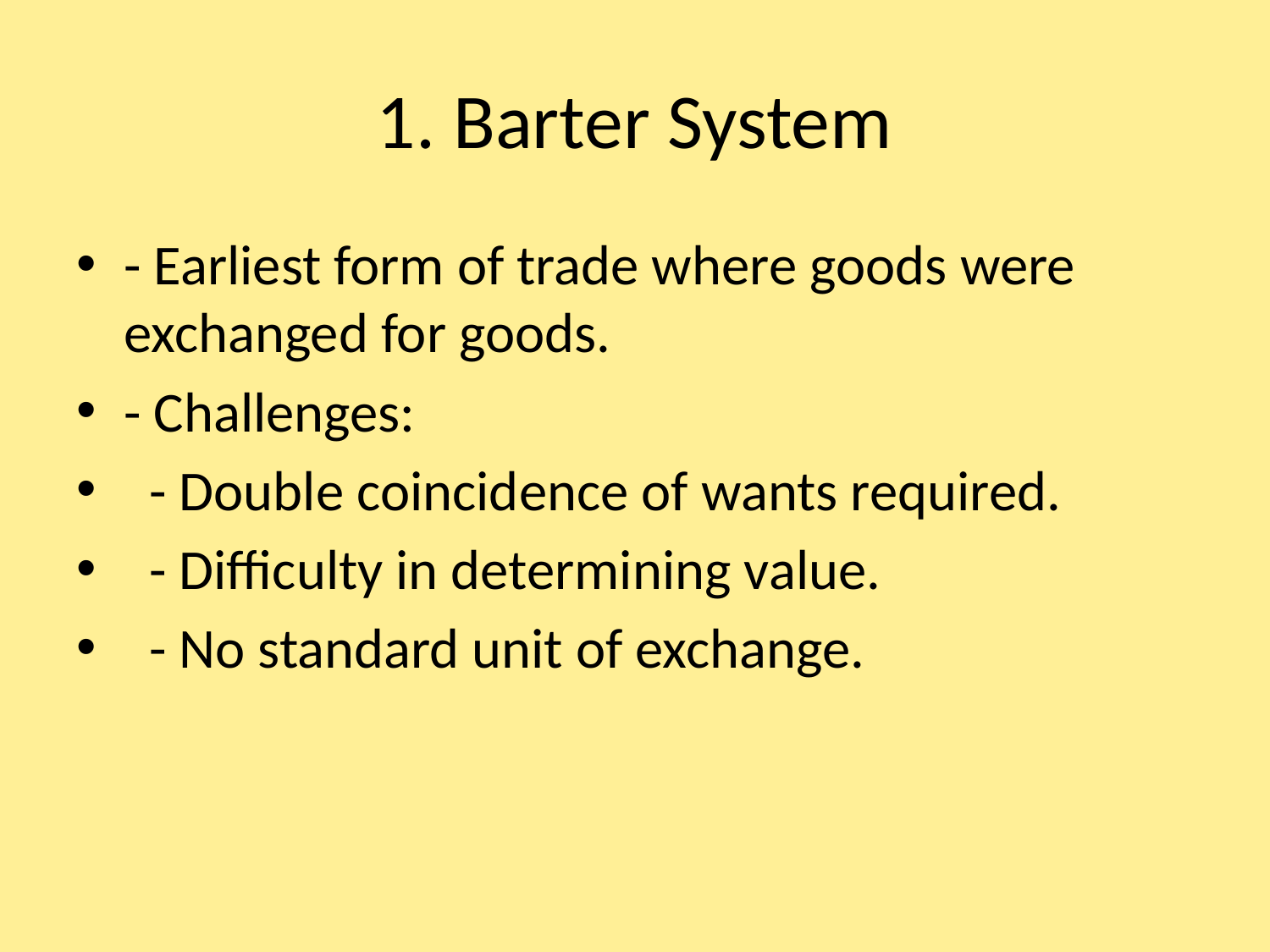

# 1. Barter System
- Earliest form of trade where goods were exchanged for goods.
- Challenges:
  - Double coincidence of wants required.
  - Difficulty in determining value.
  - No standard unit of exchange.